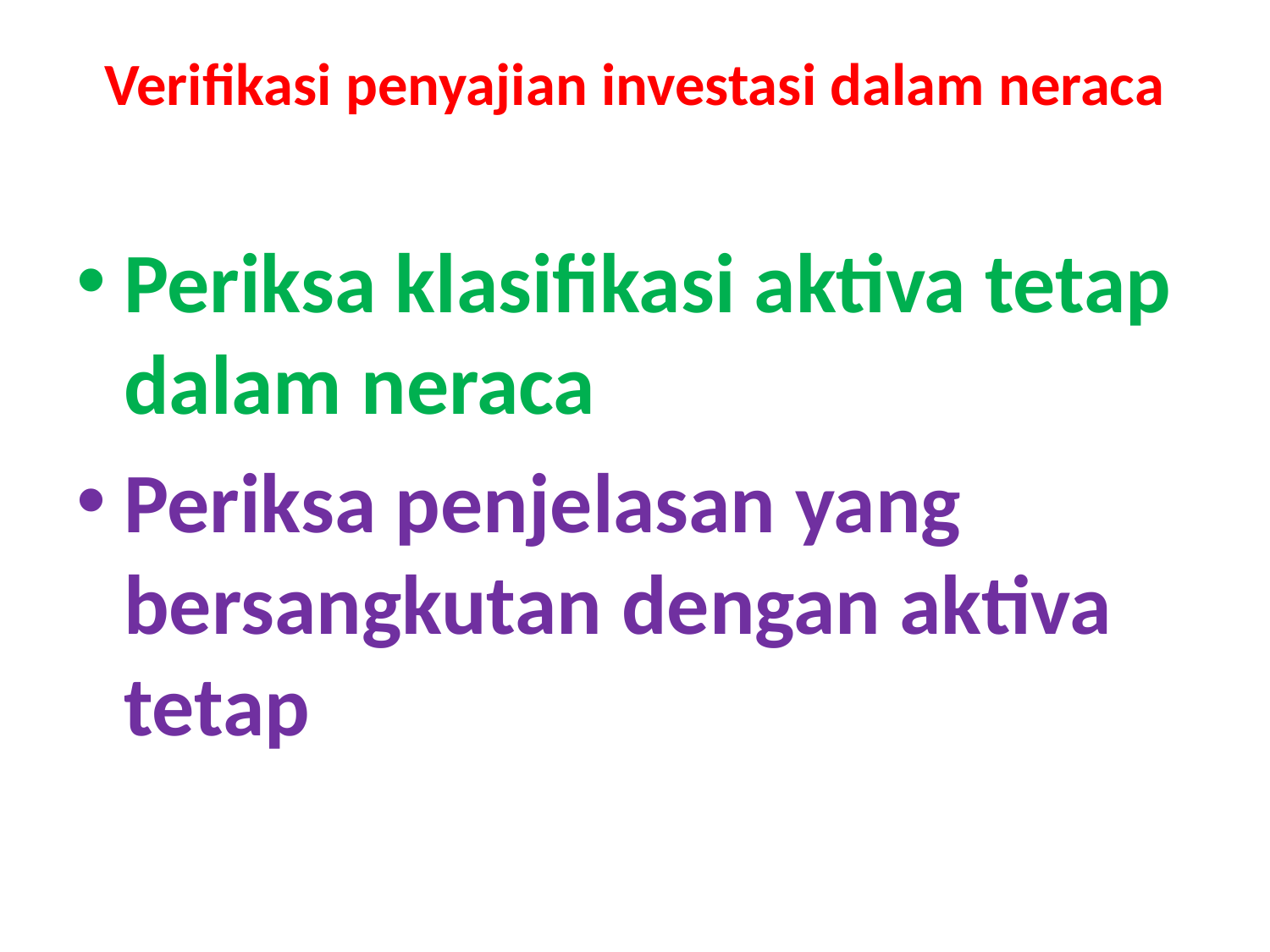

# Verifikasi penyajian investasi dalam neraca
Periksa klasifikasi aktiva tetap dalam neraca
Periksa penjelasan yang bersangkutan dengan aktiva tetap